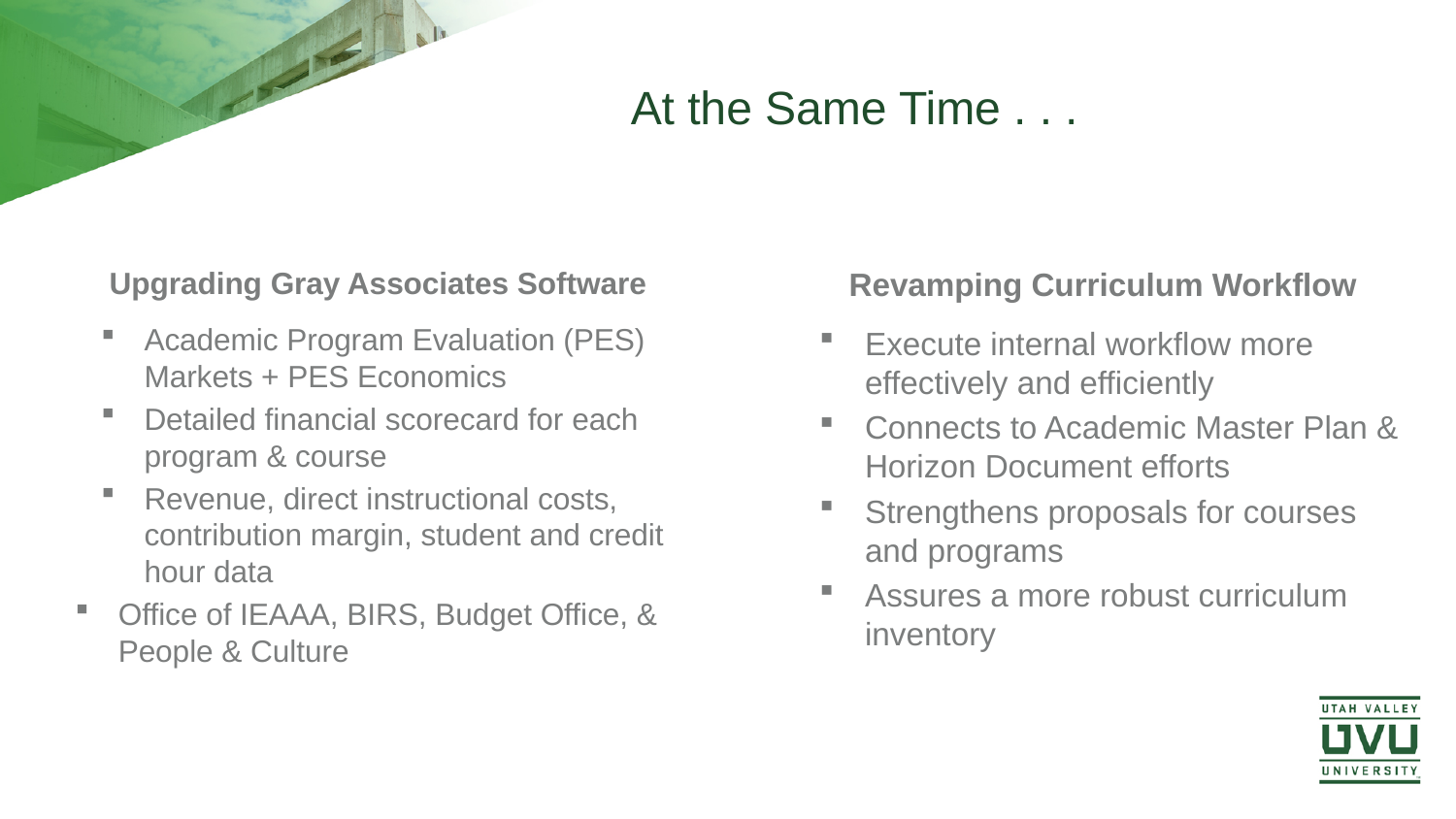

# At the Same Time . . .
Upgrading Gray Associates Software

Academic Program Evaluation (PES) Markets + PES Economics
Detailed financial scorecard for each program & course
Revenue, direct instructional costs, contribution margin, student and credit hour data
Office of IEAAA, BIRS, Budget Office, & People & Culture
Revamping Curriculum Workflow

Execute internal workflow more effectively and efficiently
Connects to Academic Master Plan & Horizon Document efforts
Strengthens proposals for courses and programs
Assures a more robust curriculum inventory